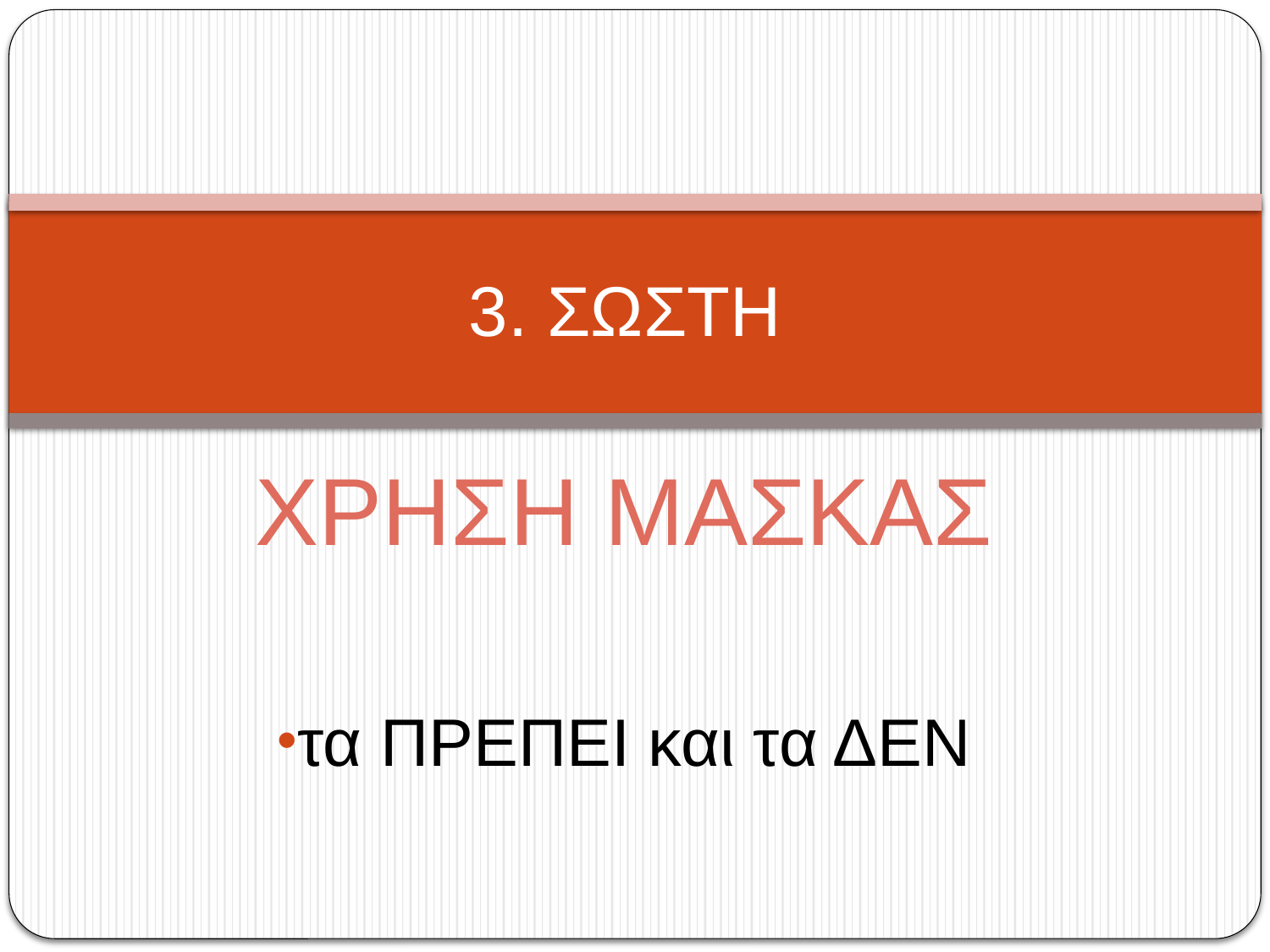

# 3. ΣΩΣΤΗ
ΧΡΗΣΗ ΜΑΣΚΑΣ

τα ΠΡΕΠΕΙ και τα ΔΕΝ